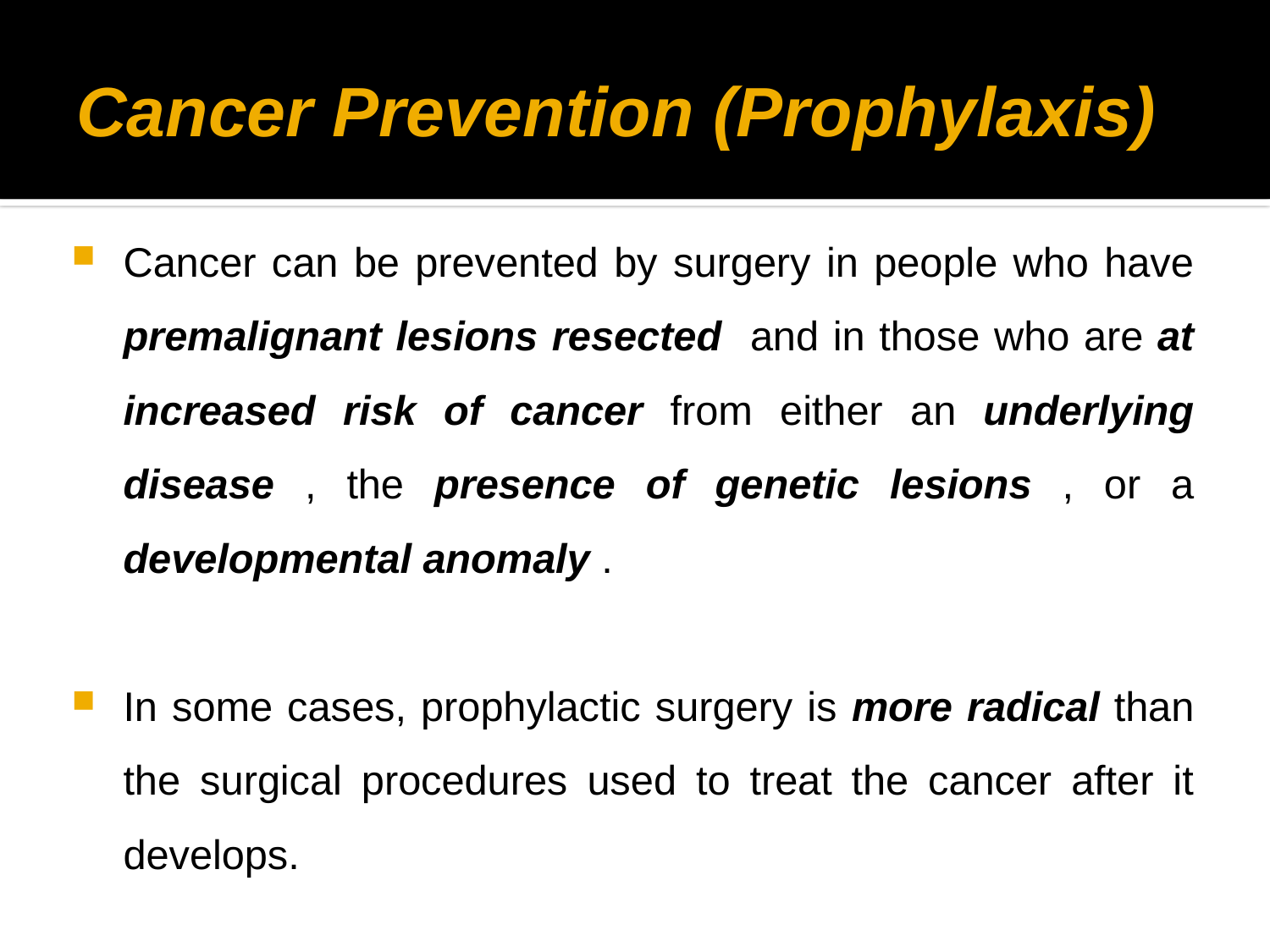

#
Cancer Prevention (Prophylaxis)
Cancer can be prevented by surgery in people who have premalignant lesions resected  and in those who are at increased risk of cancer from either an underlying disease , the presence of genetic lesions , or a developmental anomaly .

In some cases, prophylactic surgery is more radical than the surgical procedures used to treat the cancer after it develops.